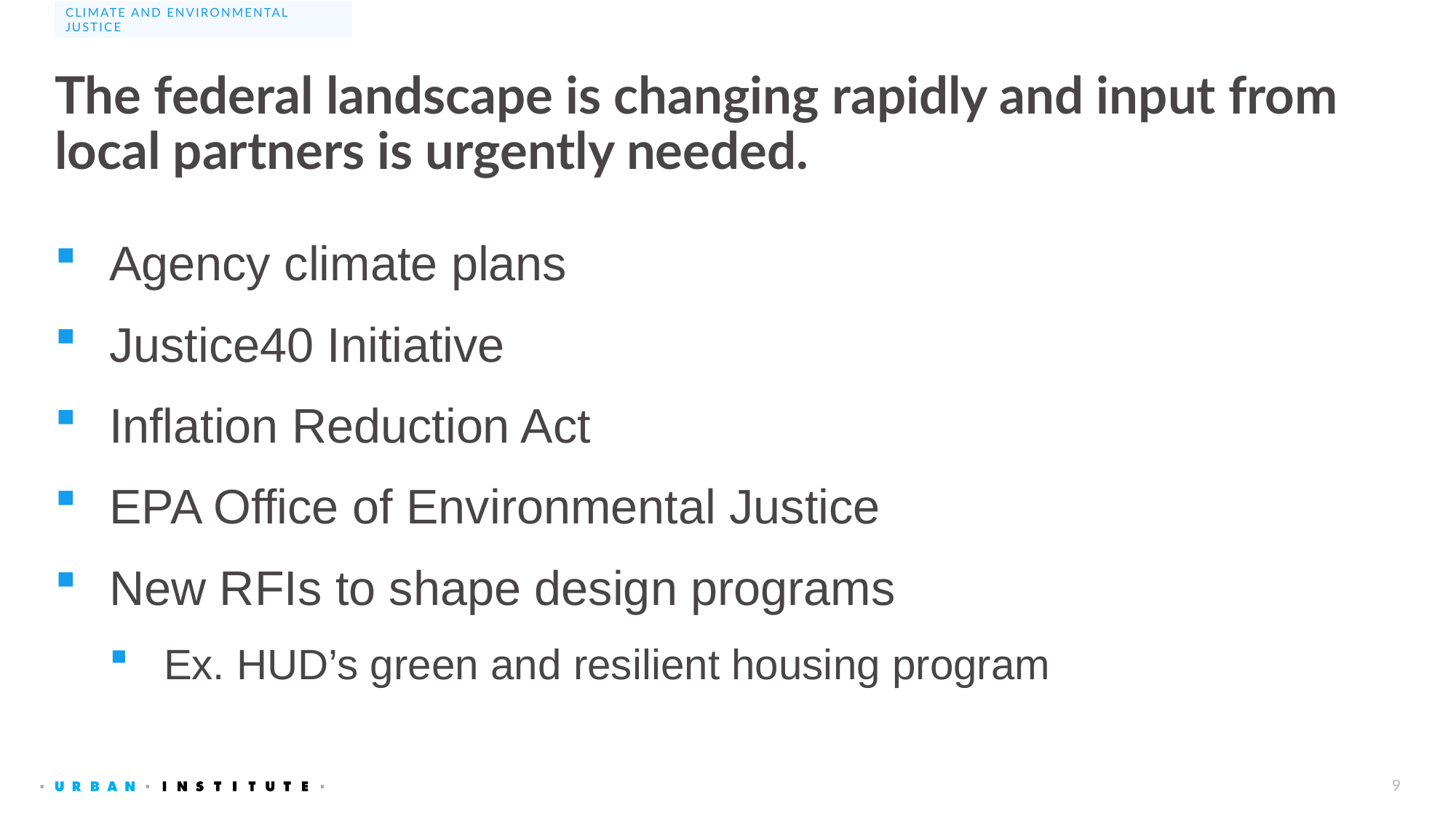

Climate and Environmental Justice
# The federal landscape is changing rapidly and input from local partners is urgently needed.
Agency climate plans
Justice40 Initiative
Inflation Reduction Act
EPA Office of Environmental Justice
New RFIs to shape design programs
Ex. HUD’s green and resilient housing program
9